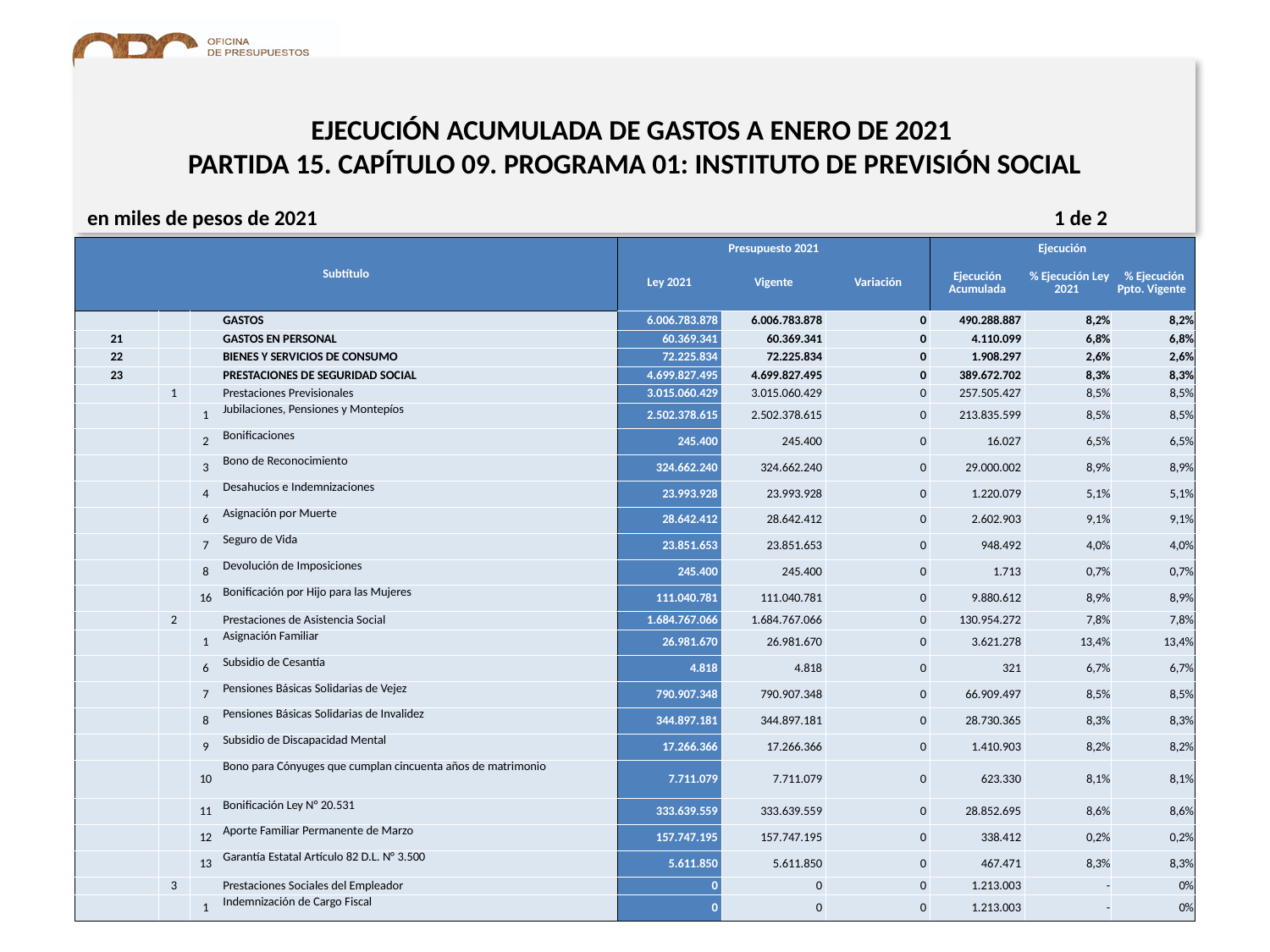

# EJECUCIÓN ACUMULADA DE GASTOS A ENERO DE 2021 PARTIDA 15. CAPÍTULO 09. PROGRAMA 01: INSTITUTO DE PREVISIÓN SOCIAL
en miles de pesos de 2021                                                                                                                                                        1 de 2
| Subtítulo |  |  |  | Presupuesto 2021 |  |  | Ejecución |  |  |
| --- | --- | --- | --- | --- | --- | --- | --- | --- | --- |
|  |  |  |  | Ley 2021 | Vigente | Variación | Ejecución Acumulada | % Ejecución Ley 2021 | % Ejecución Ppto. Vigente |
|  |  |  | GASTOS | 6.006.783.878 | 6.006.783.878 | 0 | 490.288.887 | 8,2% | 8,2% |
| 21 |  |  | GASTOS EN PERSONAL | 60.369.341 | 60.369.341 | 0 | 4.110.099 | 6,8% | 6,8% |
| 22 |  |  | BIENES Y SERVICIOS DE CONSUMO | 72.225.834 | 72.225.834 | 0 | 1.908.297 | 2,6% | 2,6% |
| 23 |  |  | PRESTACIONES DE SEGURIDAD SOCIAL | 4.699.827.495 | 4.699.827.495 | 0 | 389.672.702 | 8,3% | 8,3% |
|  | 1 |  | Prestaciones Previsionales | 3.015.060.429 | 3.015.060.429 | 0 | 257.505.427 | 8,5% | 8,5% |
|  |  | 1 | Jubilaciones, Pensiones y Montepíos | 2.502.378.615 | 2.502.378.615 | 0 | 213.835.599 | 8,5% | 8,5% |
|  |  | 2 | Bonificaciones | 245.400 | 245.400 | 0 | 16.027 | 6,5% | 6,5% |
|  |  | 3 | Bono de Reconocimiento | 324.662.240 | 324.662.240 | 0 | 29.000.002 | 8,9% | 8,9% |
|  |  | 4 | Desahucios e Indemnizaciones | 23.993.928 | 23.993.928 | 0 | 1.220.079 | 5,1% | 5,1% |
|  |  | 6 | Asignación por Muerte | 28.642.412 | 28.642.412 | 0 | 2.602.903 | 9,1% | 9,1% |
|  |  | 7 | Seguro de Vida | 23.851.653 | 23.851.653 | 0 | 948.492 | 4,0% | 4,0% |
|  |  | 8 | Devolución de Imposiciones | 245.400 | 245.400 | 0 | 1.713 | 0,7% | 0,7% |
|  |  | 16 | Bonificación por Hijo para las Mujeres | 111.040.781 | 111.040.781 | 0 | 9.880.612 | 8,9% | 8,9% |
|  | 2 |  | Prestaciones de Asistencia Social | 1.684.767.066 | 1.684.767.066 | 0 | 130.954.272 | 7,8% | 7,8% |
|  |  | 1 | Asignación Familiar | 26.981.670 | 26.981.670 | 0 | 3.621.278 | 13,4% | 13,4% |
|  |  | 6 | Subsidio de Cesantía | 4.818 | 4.818 | 0 | 321 | 6,7% | 6,7% |
|  |  | 7 | Pensiones Básicas Solidarias de Vejez | 790.907.348 | 790.907.348 | 0 | 66.909.497 | 8,5% | 8,5% |
|  |  | 8 | Pensiones Básicas Solidarias de Invalidez | 344.897.181 | 344.897.181 | 0 | 28.730.365 | 8,3% | 8,3% |
|  |  | 9 | Subsidio de Discapacidad Mental | 17.266.366 | 17.266.366 | 0 | 1.410.903 | 8,2% | 8,2% |
|  |  | 10 | Bono para Cónyuges que cumplan cincuenta años de matrimonio | 7.711.079 | 7.711.079 | 0 | 623.330 | 8,1% | 8,1% |
|  |  | 11 | Bonificación Ley N° 20.531 | 333.639.559 | 333.639.559 | 0 | 28.852.695 | 8,6% | 8,6% |
|  |  | 12 | Aporte Familiar Permanente de Marzo | 157.747.195 | 157.747.195 | 0 | 338.412 | 0,2% | 0,2% |
|  |  | 13 | Garantía Estatal Artículo 82 D.L. N° 3.500 | 5.611.850 | 5.611.850 | 0 | 467.471 | 8,3% | 8,3% |
|  | 3 |  | Prestaciones Sociales del Empleador | 0 | 0 | 0 | 1.213.003 | - | 0% |
|  |  | 1 | Indemnización de Cargo Fiscal | 0 | 0 | 0 | 1.213.003 | - | 0% |
| Subtítulo |  |  |  | Presupuesto 2021 |  |  | Ejecución |  |  |
| --- | --- | --- | --- | --- | --- | --- | --- | --- | --- |
|  |  |  |  | Ley 2021 | Vigente | Variación | Ejecución Acumulada | % Ejecución Ley 2021 | % Ejecución Ppto. Vigente |
|  |  |  | GASTOS | 6.006.783.878 | 6.006.783.878 | 0 | 490.288.887 | 8,2% | 8,2% |
| 21 |  |  | GASTOS EN PERSONAL | 60.369.341 | 60.369.341 | 0 | 4.110.099 | 6,8% | 6,8% |
| 22 |  |  | BIENES Y SERVICIOS DE CONSUMO | 72.225.834 | 72.225.834 | 0 | 1.908.297 | 2,6% | 2,6% |
| 23 |  |  | PRESTACIONES DE SEGURIDAD SOCIAL | 4.699.827.495 | 4.699.827.495 | 0 | 389.672.702 | 8,3% | 8,3% |
|  | 1 |  | Prestaciones Previsionales | 3.015.060.429 | 3.015.060.429 | 0 | 257.505.427 | 8,5% | 8,5% |
|  |  | 1 | Jubilaciones, Pensiones y Montepíos | 2.502.378.615 | 2.502.378.615 | 0 | 213.835.599 | 8,5% | 8,5% |
|  |  | 2 | Bonificaciones | 245.400 | 245.400 | 0 | 16.027 | 6,5% | 6,5% |
|  |  | 3 | Bono de Reconocimiento | 324.662.240 | 324.662.240 | 0 | 29.000.002 | 8,9% | 8,9% |
|  |  | 4 | Desahucios e Indemnizaciones | 23.993.928 | 23.993.928 | 0 | 1.220.079 | 5,1% | 5,1% |
|  |  | 6 | Asignación por Muerte | 28.642.412 | 28.642.412 | 0 | 2.602.903 | 9,1% | 9,1% |
|  |  | 7 | Seguro de Vida | 23.851.653 | 23.851.653 | 0 | 948.492 | 4,0% | 4,0% |
|  |  | 8 | Devolución de Imposiciones | 245.400 | 245.400 | 0 | 1.713 | 0,7% | 0,7% |
|  |  | 16 | Bonificación por Hijo para las Mujeres | 111.040.781 | 111.040.781 | 0 | 9.880.612 | 8,9% | 8,9% |
|  | 2 |  | Prestaciones de Asistencia Social | 1.684.767.066 | 1.684.767.066 | 0 | 130.954.272 | 7,8% | 7,8% |
|  |  | 1 | Asignación Familiar | 26.981.670 | 26.981.670 | 0 | 3.621.278 | 13,4% | 13,4% |
|  |  | 6 | Subsidio de Cesantía | 4.818 | 4.818 | 0 | 321 | 6,7% | 6,7% |
|  |  | 7 | Pensiones Básicas Solidarias de Vejez | 790.907.348 | 790.907.348 | 0 | 66.909.497 | 8,5% | 8,5% |
|  |  | 8 | Pensiones Básicas Solidarias de Invalidez | 344.897.181 | 344.897.181 | 0 | 28.730.365 | 8,3% | 8,3% |
|  |  | 9 | Subsidio de Discapacidad Mental | 17.266.366 | 17.266.366 | 0 | 1.410.903 | 8,2% | 8,2% |
|  |  | 10 | Bono para Cónyuges que cumplan cincuenta años de matrimonio | 7.711.079 | 7.711.079 | 0 | 623.330 | 8,1% | 8,1% |
|  |  | 11 | Bonificación Ley N° 20.531 | 333.639.559 | 333.639.559 | 0 | 28.852.695 | 8,6% | 8,6% |
|  |  | 12 | Aporte Familiar Permanente de Marzo | 157.747.195 | 157.747.195 | 0 | 338.412 | 0,2% | 0,2% |
|  |  | 13 | Garantía Estatal Artículo 82 D.L. N° 3.500 | 5.611.850 | 5.611.850 | 0 | 467.471 | 8,3% | 8,3% |
|  | 3 |  | Prestaciones Sociales del Empleador | 0 | 0 | 0 | 1.213.003 | - | 0% |
|  |  | 1 | Indemnización de Cargo Fiscal | 0 | 0 | 0 | 1.213.003 | - | 0% |
17